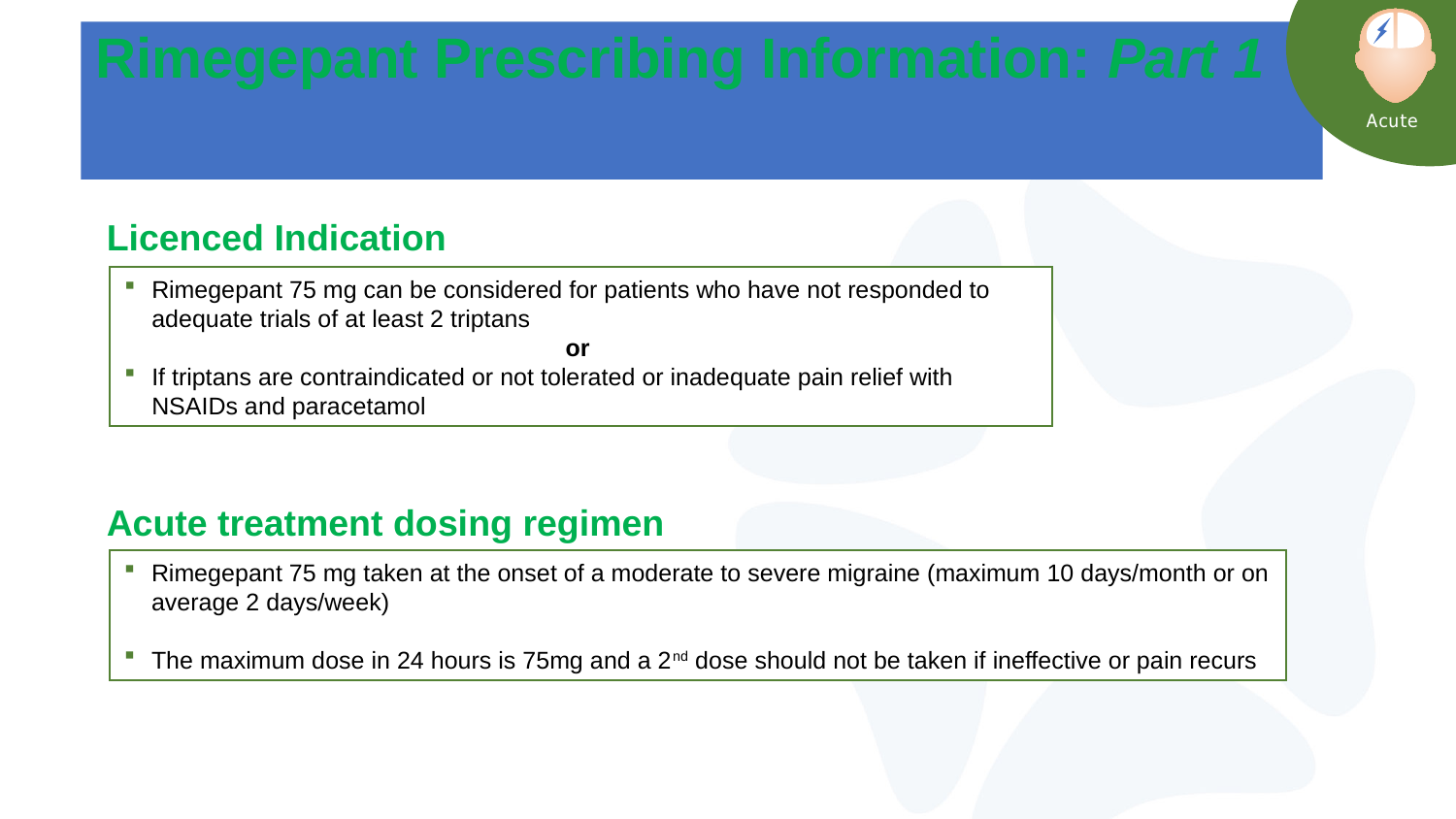

Acute
# Rimegepant Prescribing Information: Part 1
Licenced Indication
​
Rimegepant 75 mg can be considered for patients who have not responded to adequate trials of at least 2 triptans
or
If triptans are contraindicated or not tolerated or inadequate pain relief with  NSAIDs and paracetamol
Acute treatment dosing regimen​
Rimegepant 75 mg taken at the onset of a moderate to severe migraine (maximum 10 days/month or on average 2 days/week)

The maximum dose in 24 hours is 75mg and a 2nd dose should not be taken if ineffective or pain recurs